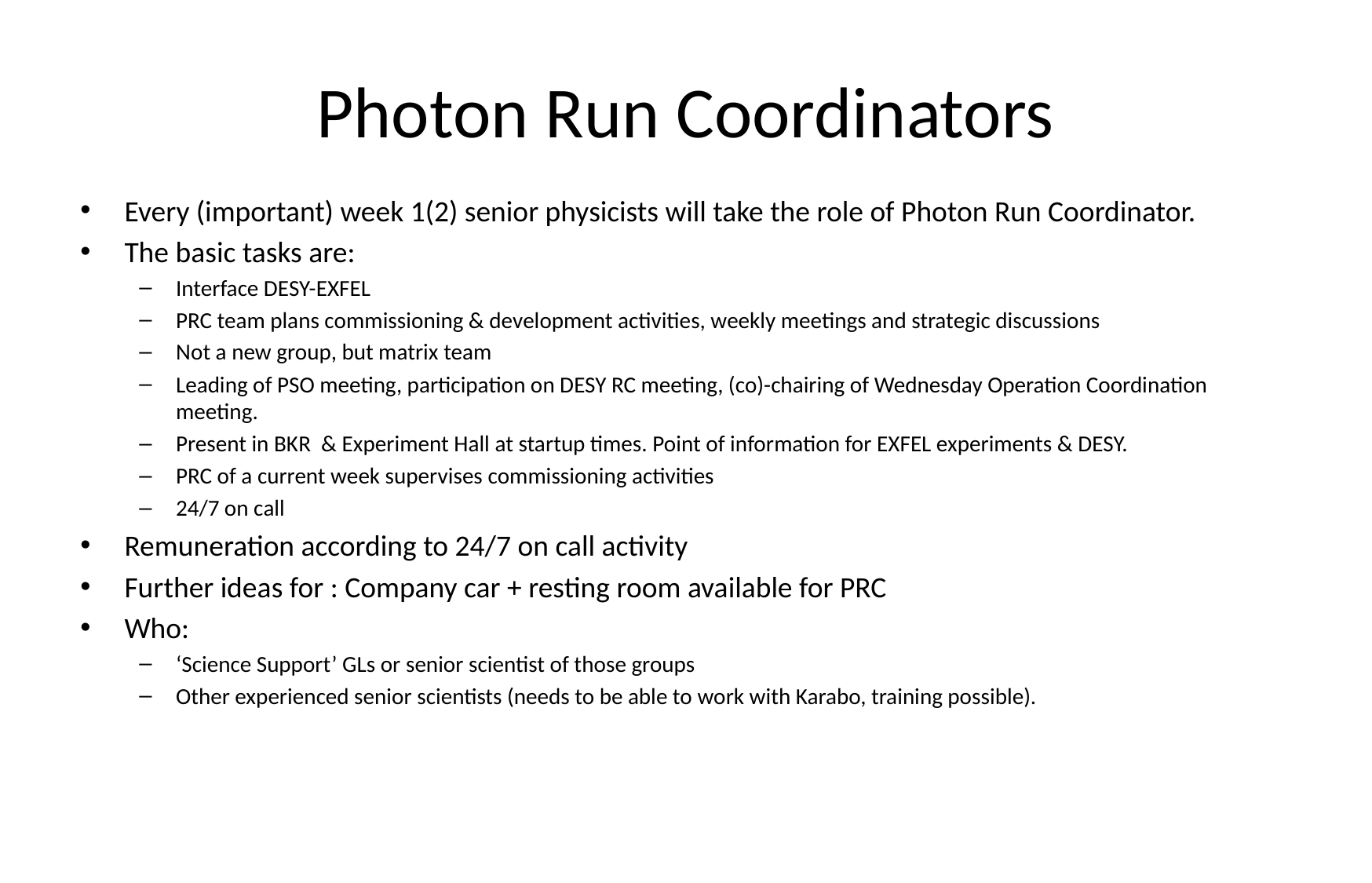

# Photon Run Coordinators
Every (important) week 1(2) senior physicists will take the role of Photon Run Coordinator.
The basic tasks are:
Interface DESY-EXFEL
PRC team plans commissioning & development activities, weekly meetings and strategic discussions
Not a new group, but matrix team
Leading of PSO meeting, participation on DESY RC meeting, (co)-chairing of Wednesday Operation Coordination meeting.
Present in BKR  & Experiment Hall at startup times. Point of information for EXFEL experiments & DESY.
PRC of a current week supervises commissioning activities
24/7 on call
Remuneration according to 24/7 on call activity
Further ideas for : Company car + resting room available for PRC
Who:
‘Science Support’ GLs or senior scientist of those groups
Other experienced senior scientists (needs to be able to work with Karabo, training possible).